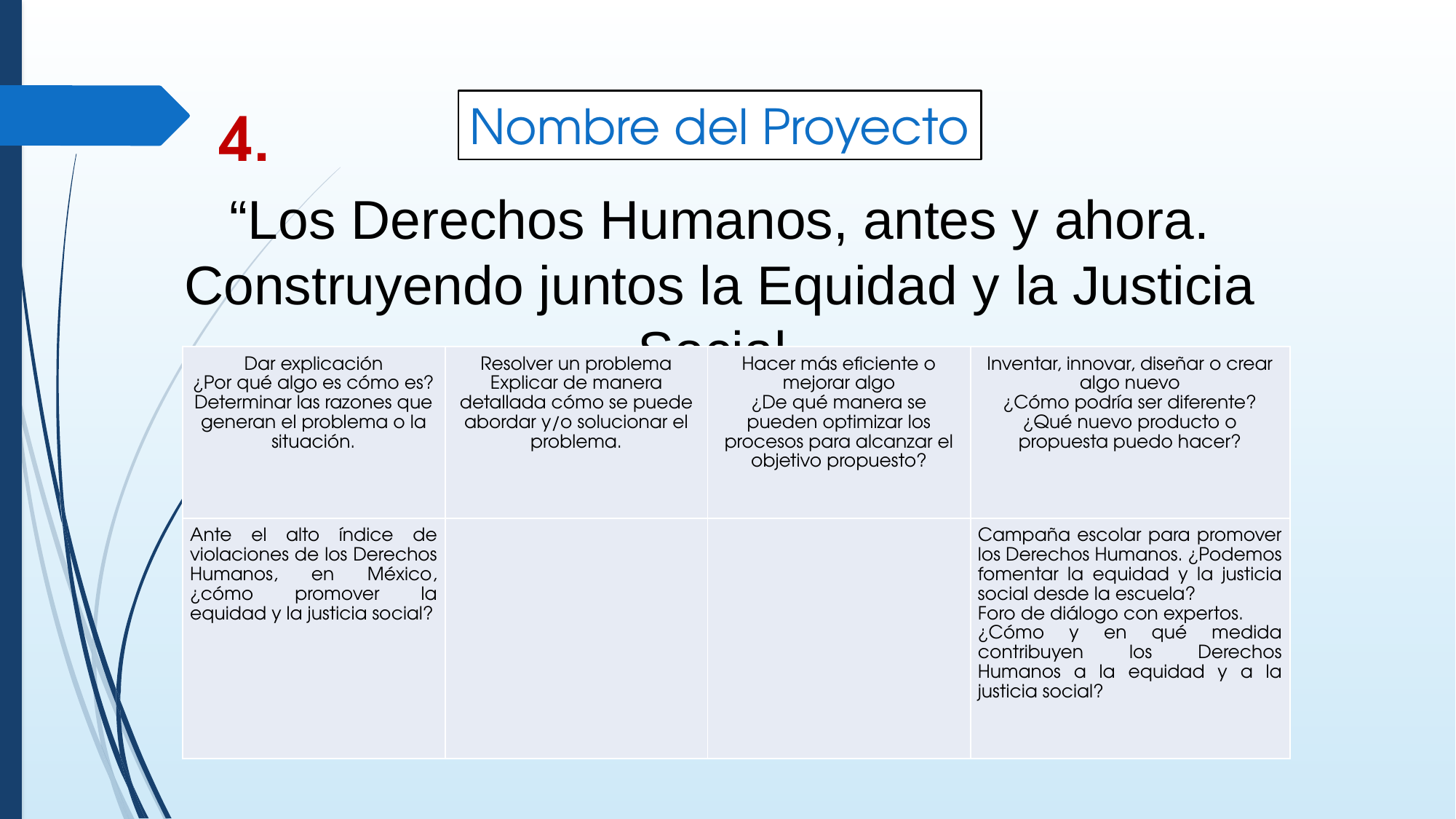

Nombre del Proyecto
4.
“Los Derechos Humanos, antes y ahora. Construyendo juntos la Equidad y la Justicia Social.
| Dar explicación ¿Por qué algo es cómo es? Determinar las razones que generan el problema o la situación. | Resolver un problema Explicar de manera detallada cómo se puede abordar y/o solucionar el problema. | Hacer más eficiente o mejorar algo ¿De qué manera se pueden optimizar los procesos para alcanzar el objetivo propuesto? | Inventar, innovar, diseñar o crear algo nuevo ¿Cómo podría ser diferente? ¿Qué nuevo producto o propuesta puedo hacer? |
| --- | --- | --- | --- |
| Ante el alto índice de violaciones de los Derechos Humanos, en México, ¿cómo promover la equidad y la justicia social? |  |  | Campaña escolar para promover los Derechos Humanos. ¿Podemos fomentar la equidad y la justicia social desde la escuela? Foro de diálogo con expertos. ¿Cómo y en qué medida contribuyen los Derechos Humanos a la equidad y a la justicia social? |